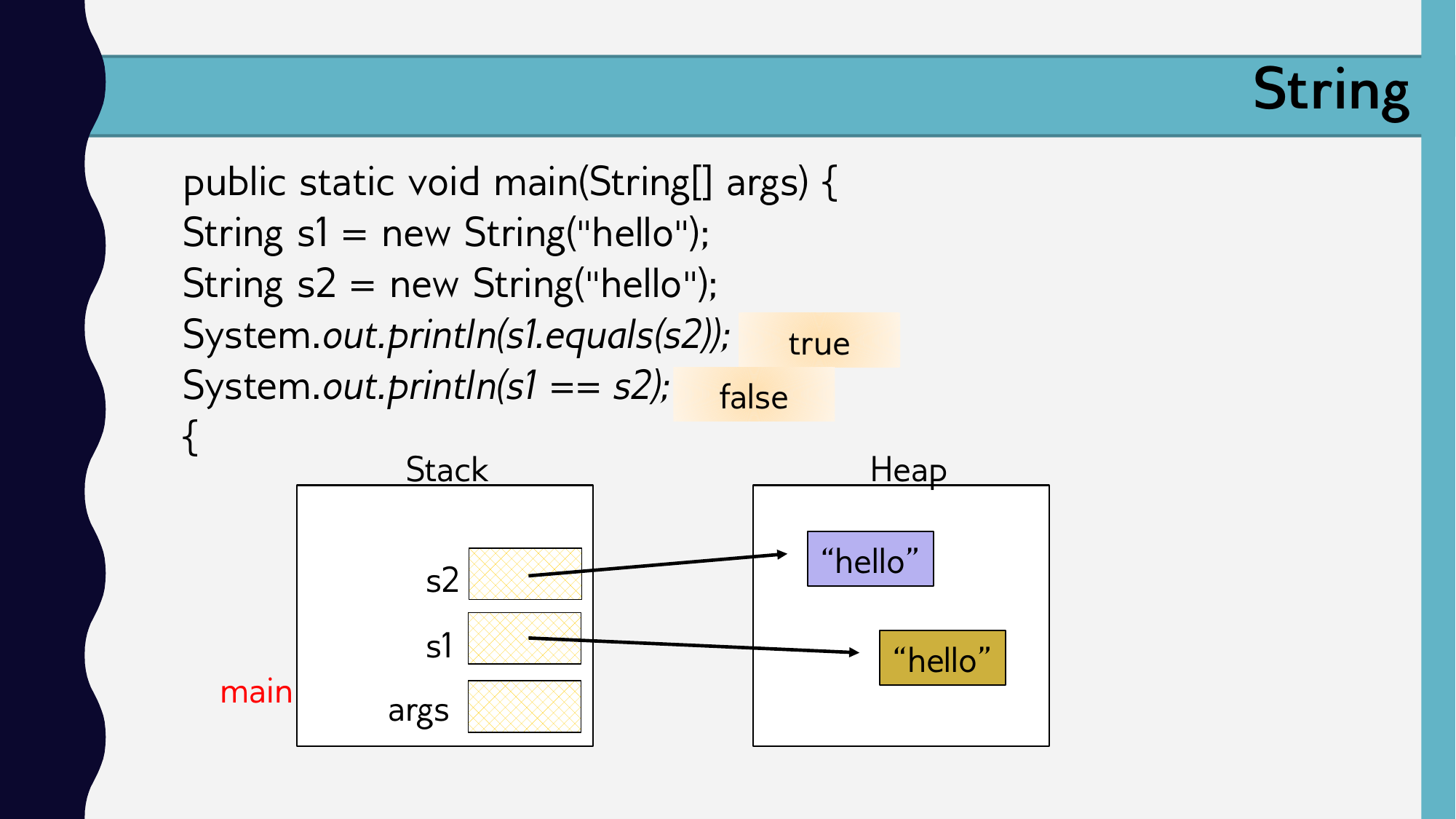

String

public static void main(String[] args) {
String s1 = new String("hello");
String s2 = new String("hello");
System.out.println(s1.equals(s2));
System.out.println(s1 == s2);
{

true
false
Stack
Heap

“hello”

s2

s1
“hello”
main
args